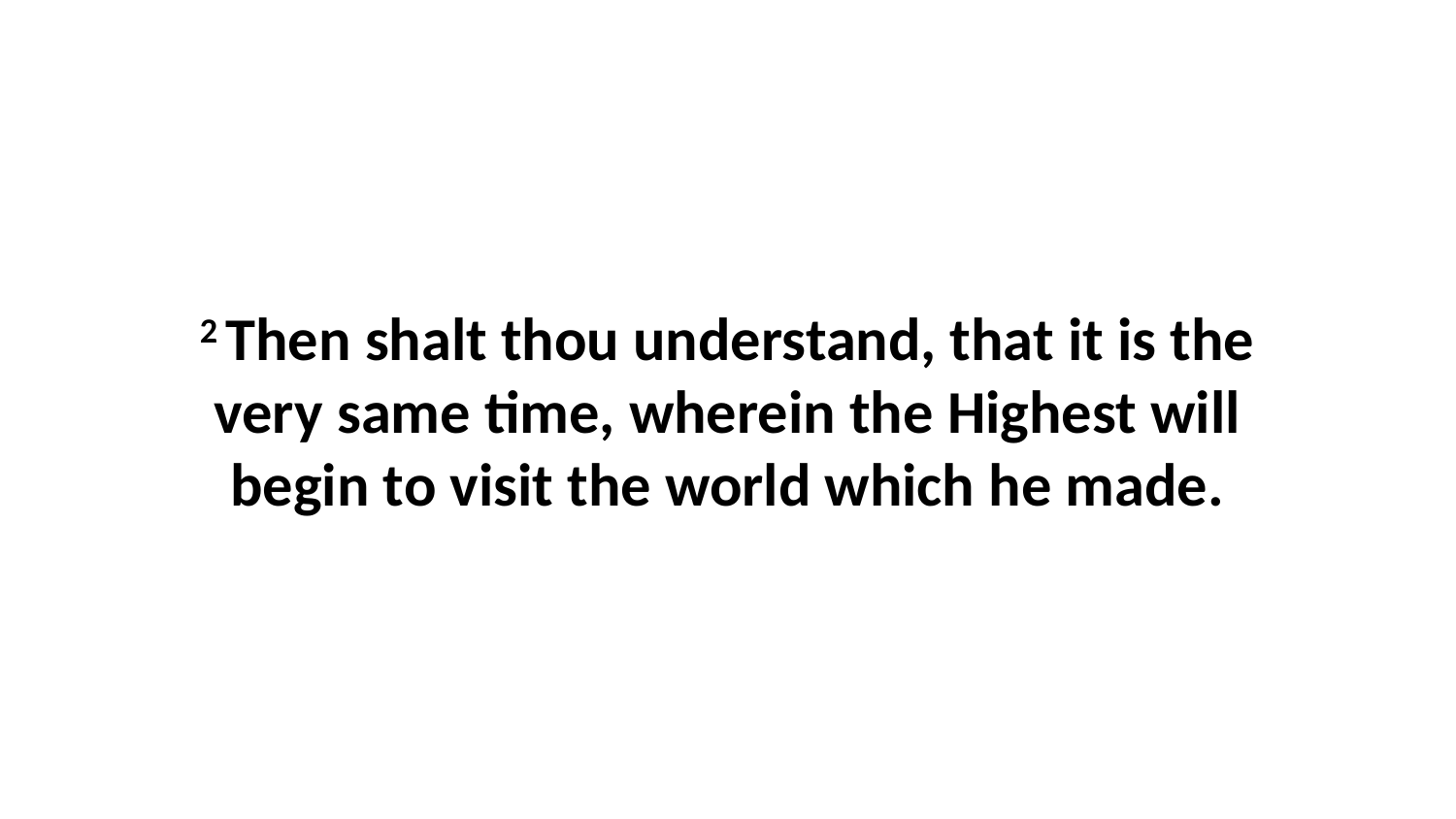

2 Then shalt thou understand, that it is the very same time, wherein the Highest will begin to visit the world which he made.